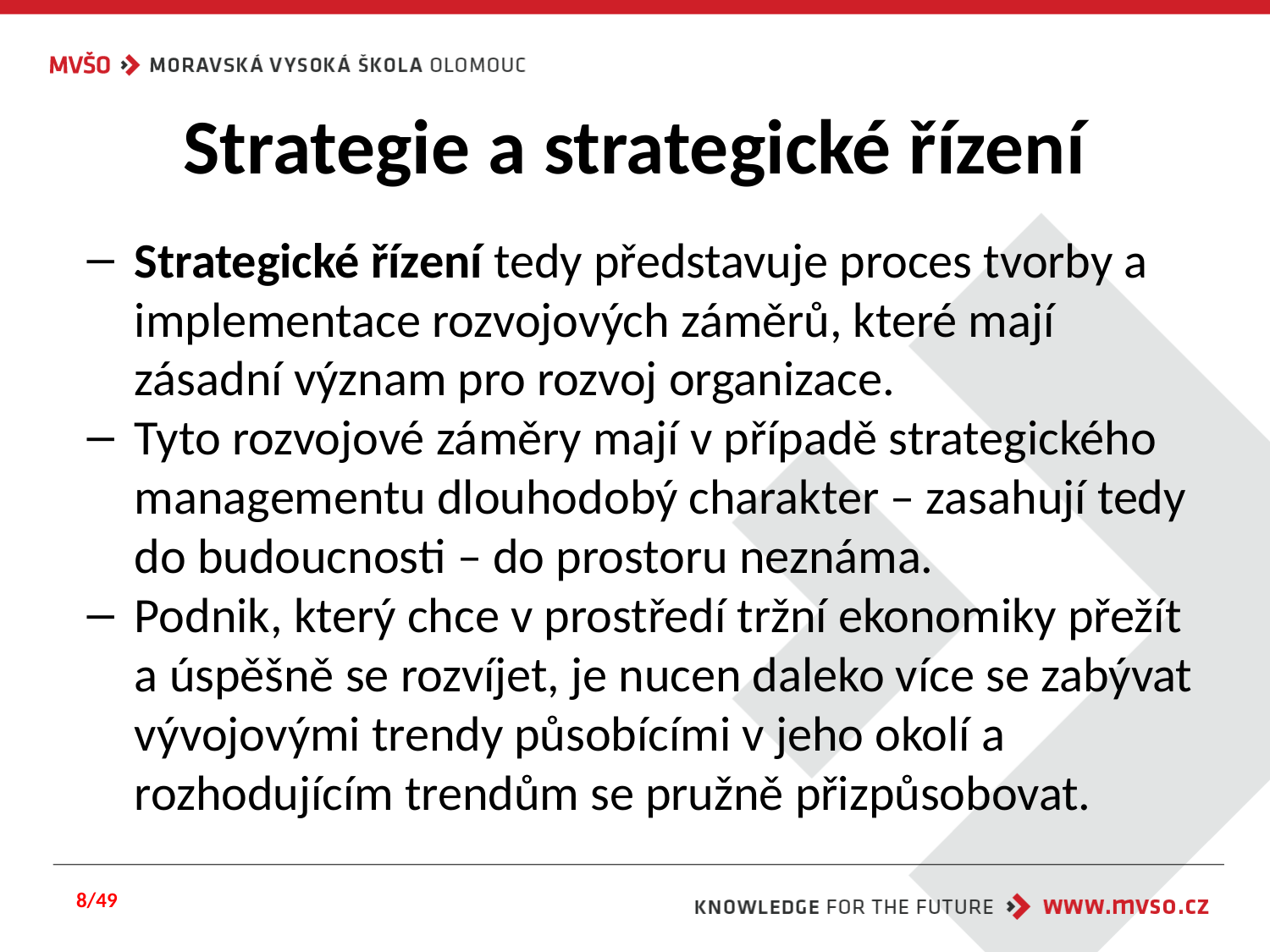

# Strategie a strategické řízení
Strategické řízení tedy představuje proces tvorby a implementace rozvojových záměrů, které mají zásadní význam pro rozvoj organizace.
Tyto rozvojové záměry mají v případě strategického managementu dlouhodobý charakter – zasahují tedy do budoucnosti – do prostoru neznáma.
Podnik, který chce v prostředí tržní ekonomiky přežít a úspěšně se rozvíjet, je nucen daleko více se zabývat vývojovými trendy působícími v jeho okolí a rozhodujícím trendům se pružně přizpůsobovat.
8/49